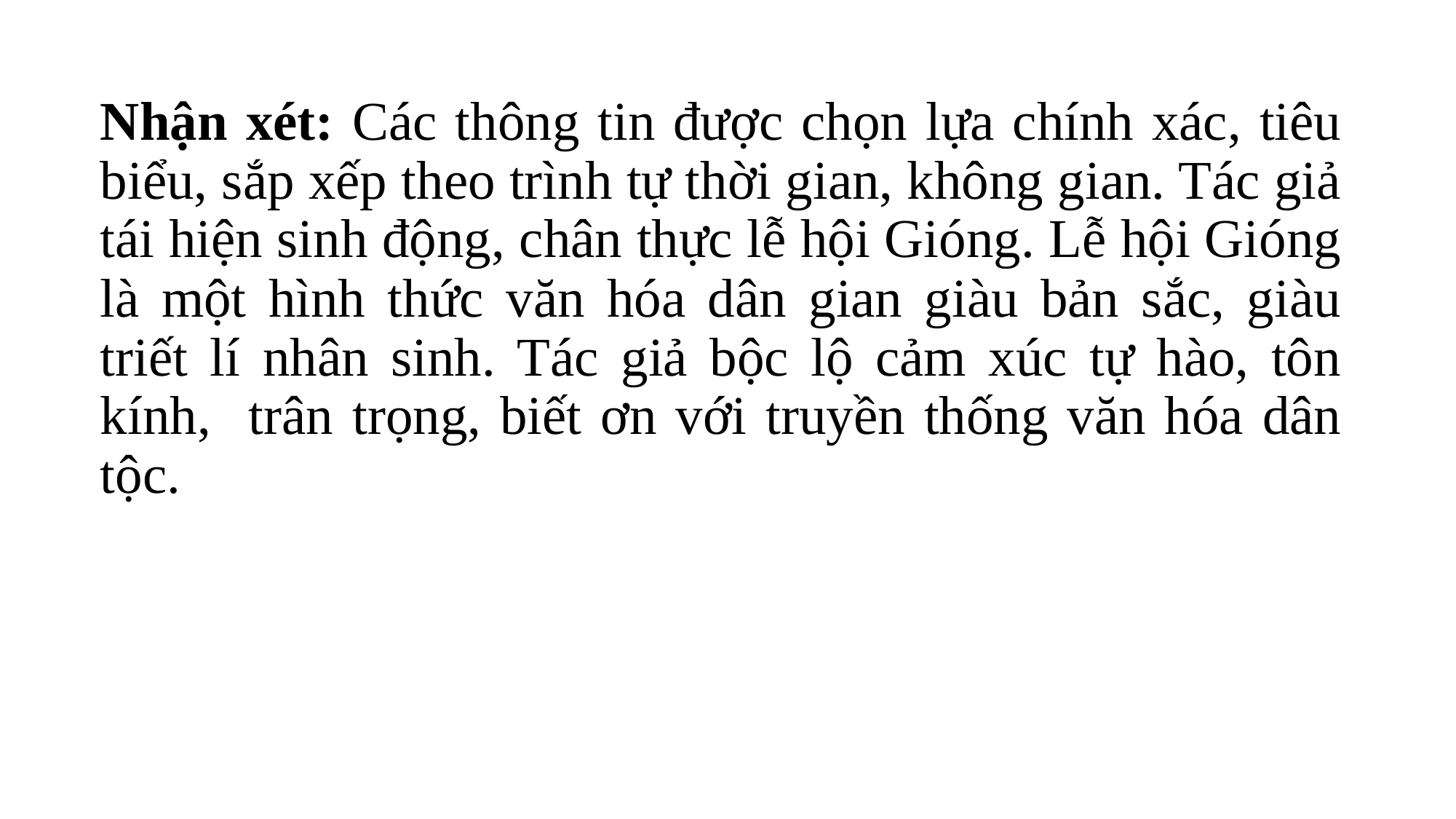

Nhận xét: Các thông tin được chọn lựa chính xác, tiêu biểu, sắp xếp theo trình tự thời gian, không gian. Tác giả tái hiện sinh động, chân thực lễ hội Gióng. Lễ hội Gióng là một hình thức văn hóa dân gian giàu bản sắc, giàu triết lí nhân sinh. Tác giả bộc lộ cảm xúc tự hào, tôn kính,  trân trọng, biết ơn với truyền thống văn hóa dân tộc.